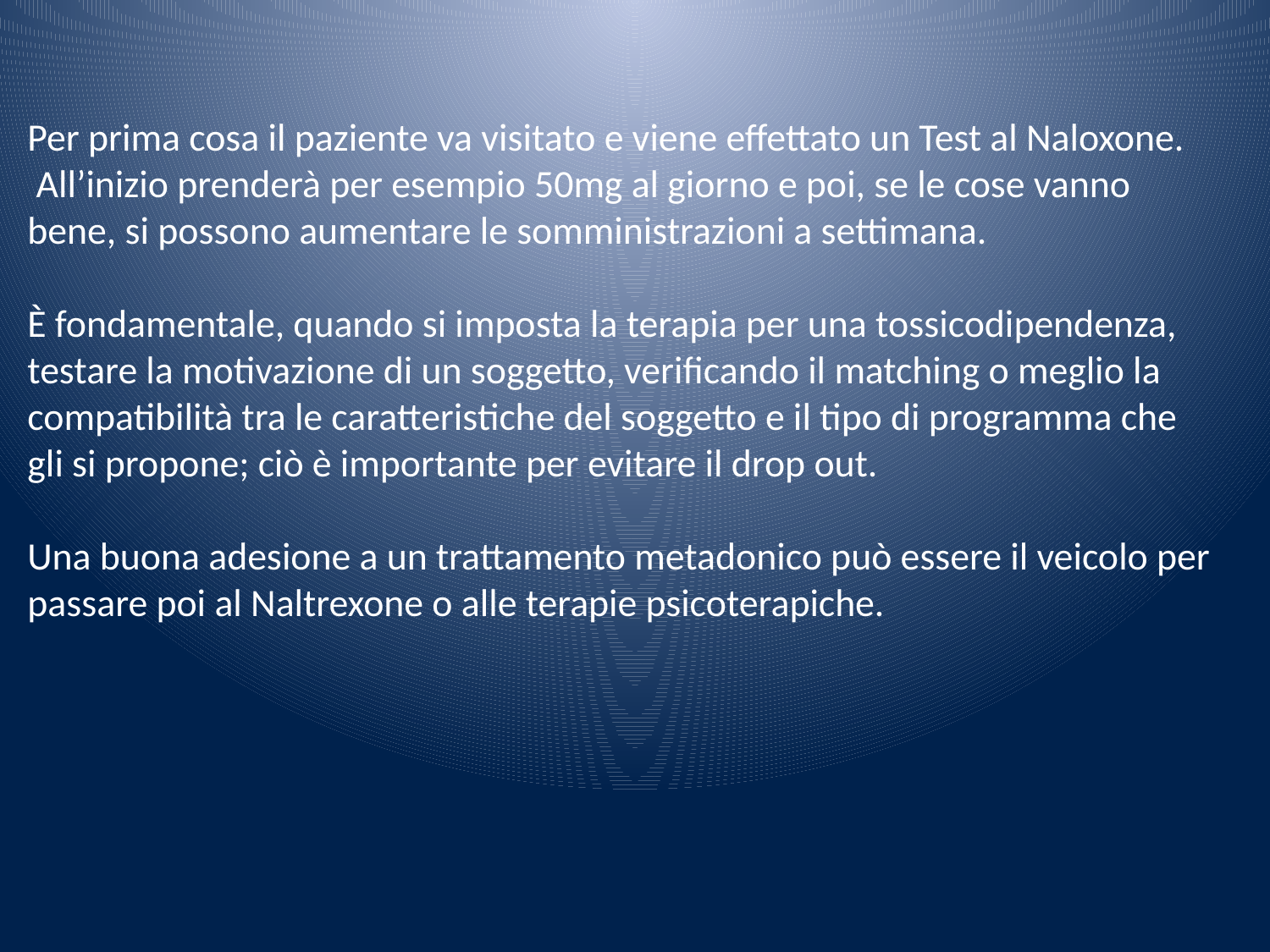

Per prima cosa il paziente va visitato e viene effettato un Test al Naloxone.
 All’inizio prenderà per esempio 50mg al giorno e poi, se le cose vanno bene, si possono aumentare le somministrazioni a settimana.

È fondamentale, quando si imposta la terapia per una tossicodipendenza, testare la motivazione di un soggetto, verificando il matching o meglio la compatibilità tra le caratteristiche del soggetto e il tipo di programma che gli si propone; ciò è importante per evitare il drop out.

Una buona adesione a un trattamento metadonico può essere il veicolo per passare poi al Naltrexone o alle terapie psicoterapiche.